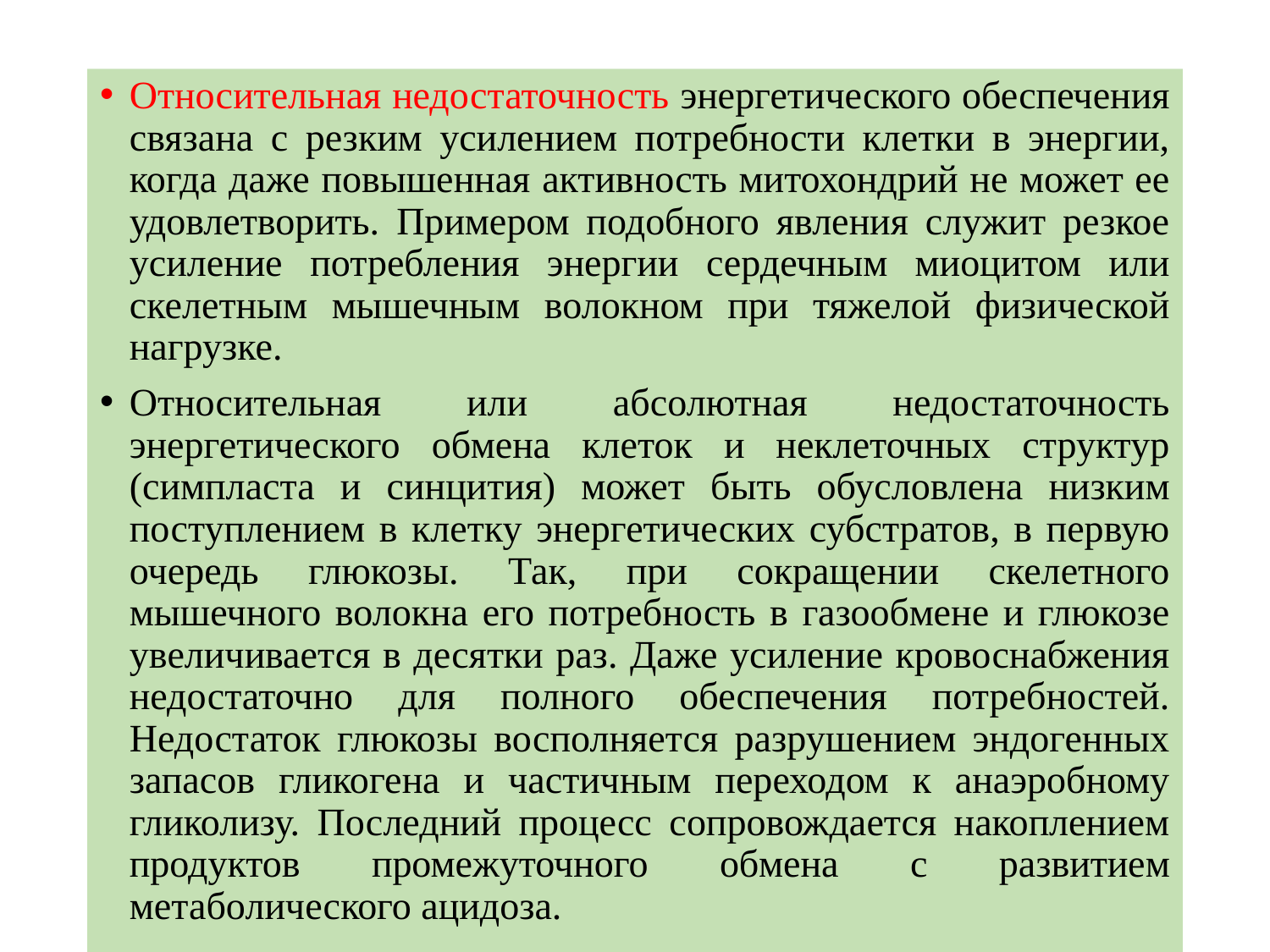

#
Относительная недостаточность энергетического обеспечения связана с резким усилением потребности клетки в энергии, когда даже повышенная активность митохондрий не может ее удовлетворить. Примером подобного явления служит резкое усиление потребления энергии сердечным миоцитом или скелетным мышечным волокном при тяжелой физической нагрузке.
Относительная или абсолютная недостаточность энергетического обмена клеток и неклеточных структур (симпласта и синцития) может быть обусловлена низким поступлением в клетку энергетических субстратов, в первую очередь глюкозы. Так, при сокращении скелетного мышечного волокна его потребность в газообмене и глюкозе увеличивается в десятки раз. Даже усиление кровоснабжения недостаточно для полного обеспечения потребностей. Недостаток глюкозы восполняется разрушением эндогенных запасов гликогена и частичным переходом к анаэробному гликолизу. Последний процесс сопровождается накоплением продуктов промежуточного обмена с развитием метаболического ацидоза.